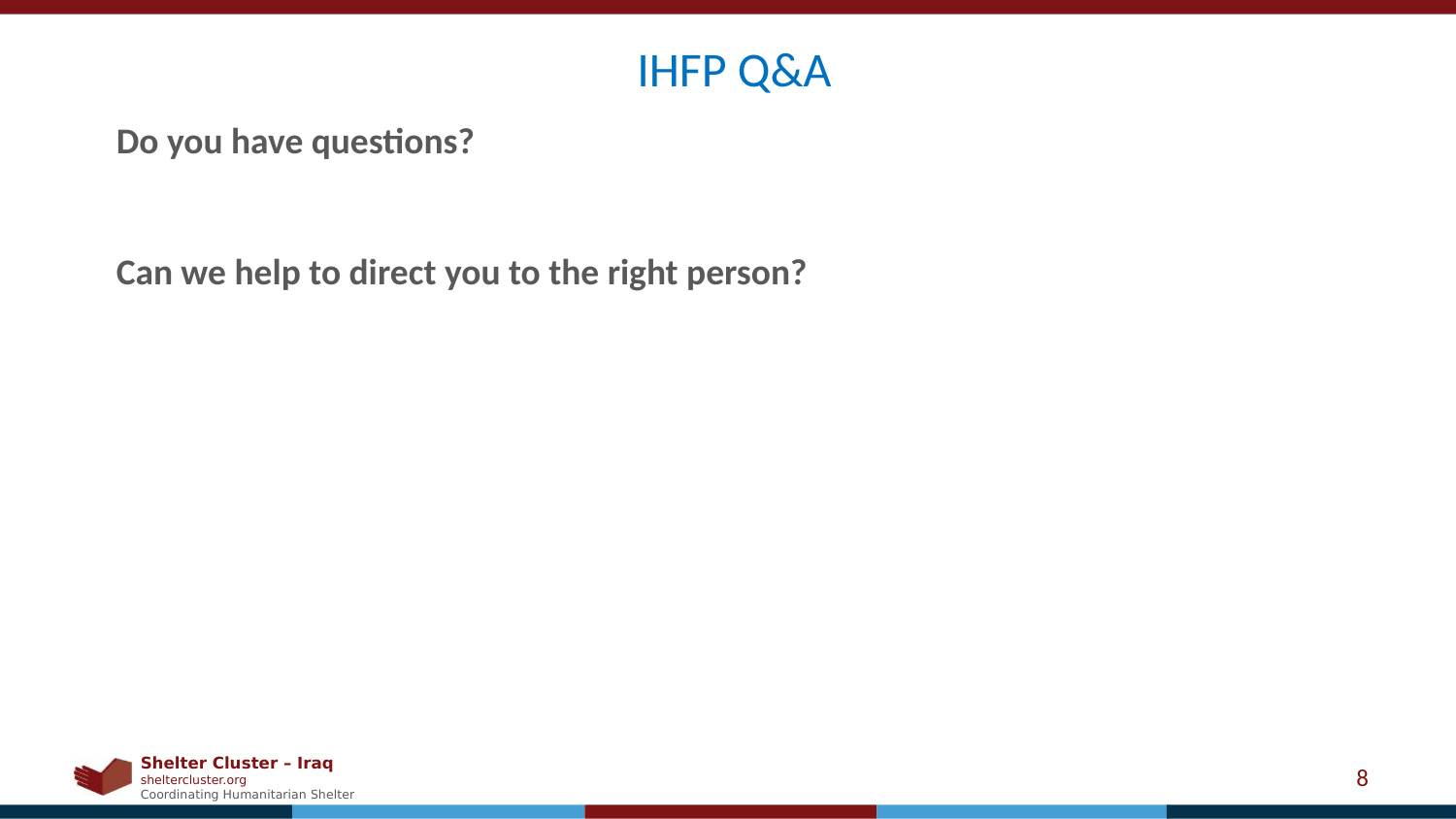

IHFP Q&A
Do you have questions?

Can we help to direct you to the right person?
8